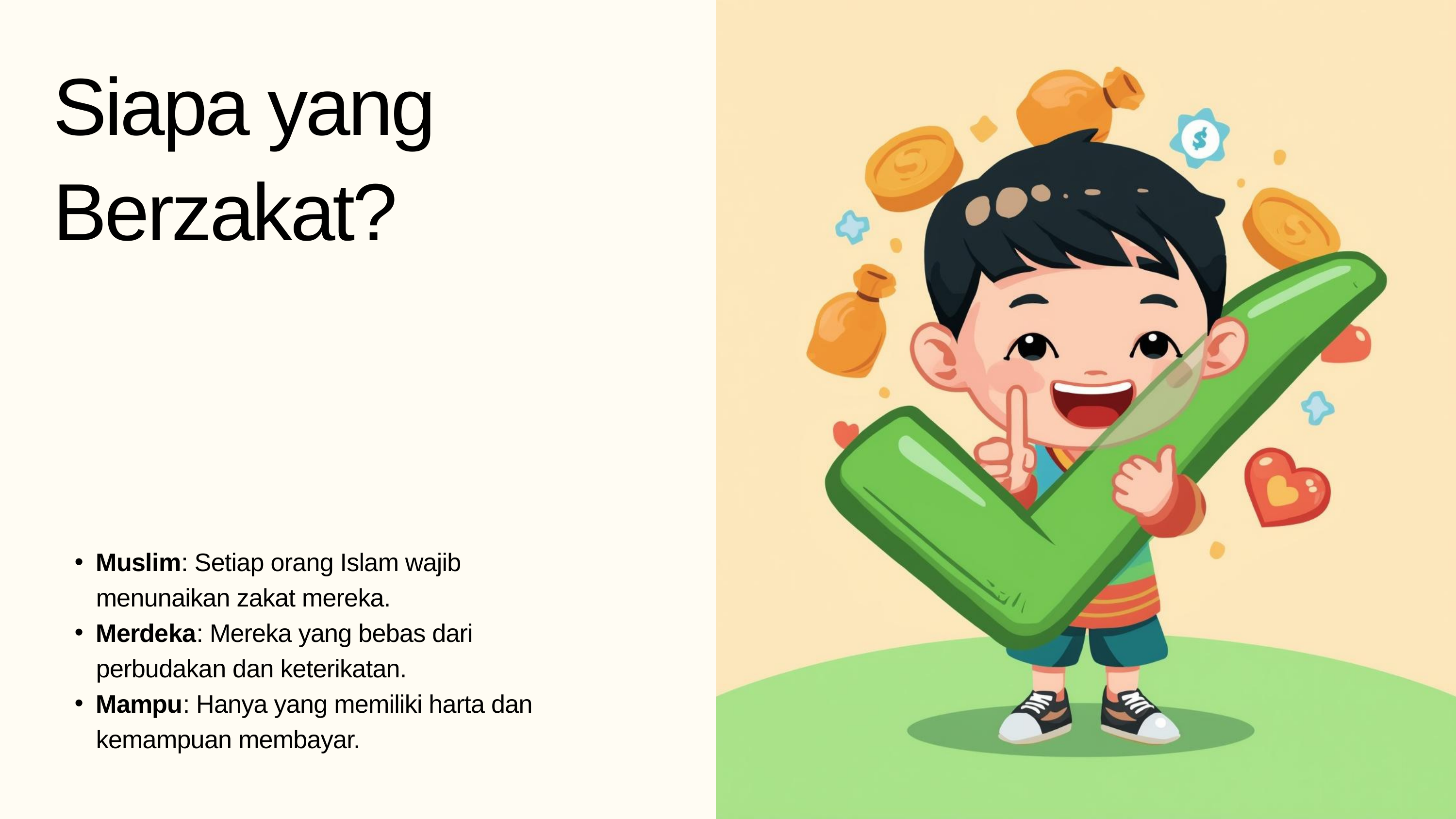

Siapa yang Berzakat?
Muslim: Setiap orang Islam wajib menunaikan zakat mereka.
Merdeka: Mereka yang bebas dari perbudakan dan keterikatan.
Mampu: Hanya yang memiliki harta dan kemampuan membayar.